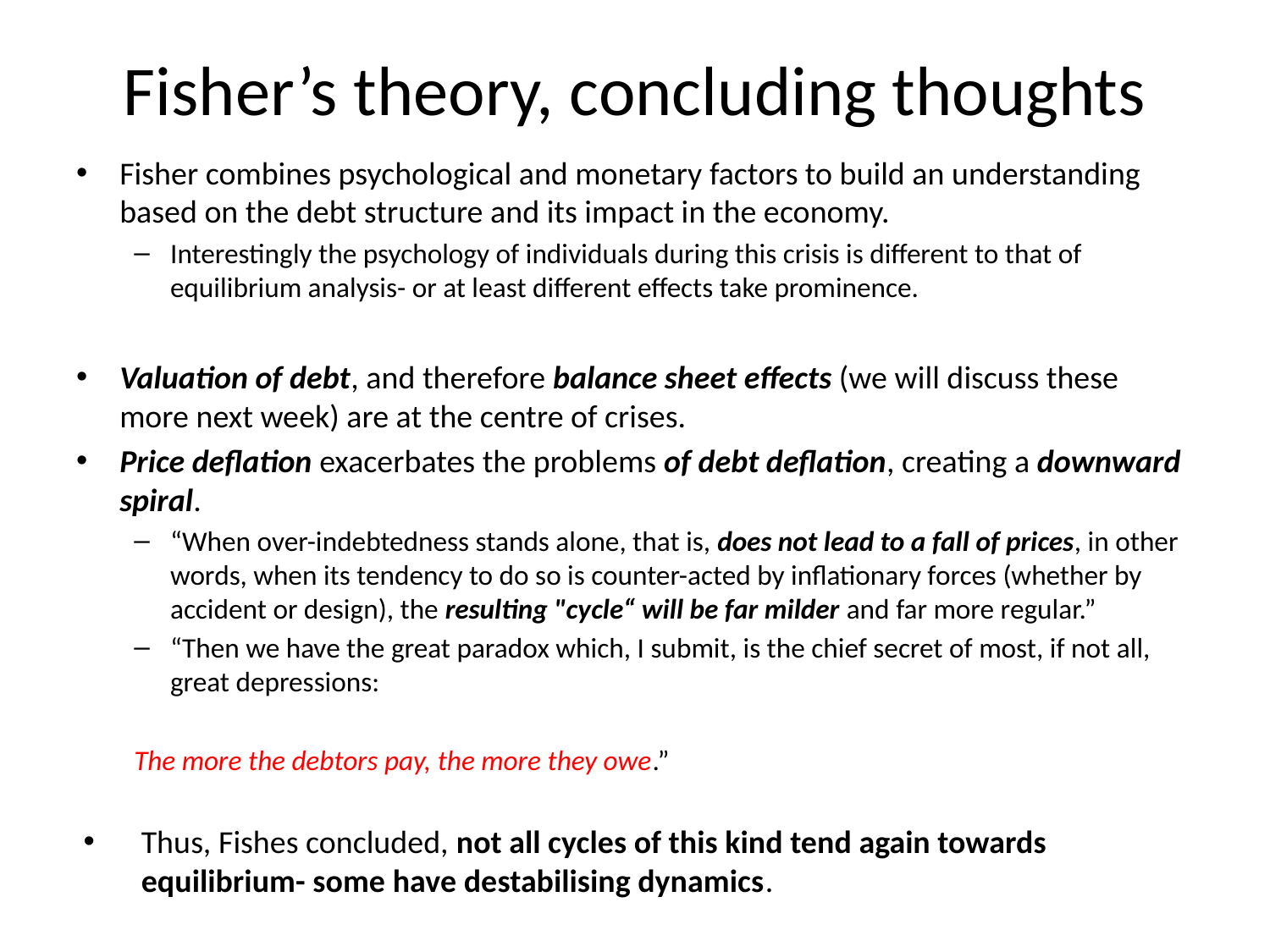

# Fisher’s theory, concluding thoughts
Fisher combines psychological and monetary factors to build an understanding based on the debt structure and its impact in the economy.
Interestingly the psychology of individuals during this crisis is different to that of equilibrium analysis- or at least different effects take prominence.

Valuation of debt, and therefore balance sheet effects (we will discuss these more next week) are at the centre of crises.
Price deflation exacerbates the problems of debt deflation, creating a downward spiral.
“When over-indebtedness stands alone, that is, does not lead to a fall of prices, in other words, when its tendency to do so is counter-acted by inflationary forces (whether by accident or design), the resulting "cycle“ will be far milder and far more regular.”
“Then we have the great paradox which, I submit, is the chief secret of most, if not all, great depressions:

		The more the debtors pay, the more they owe.”

Thus, Fishes concluded, not all cycles of this kind tend again towards equilibrium- some have destabilising dynamics.